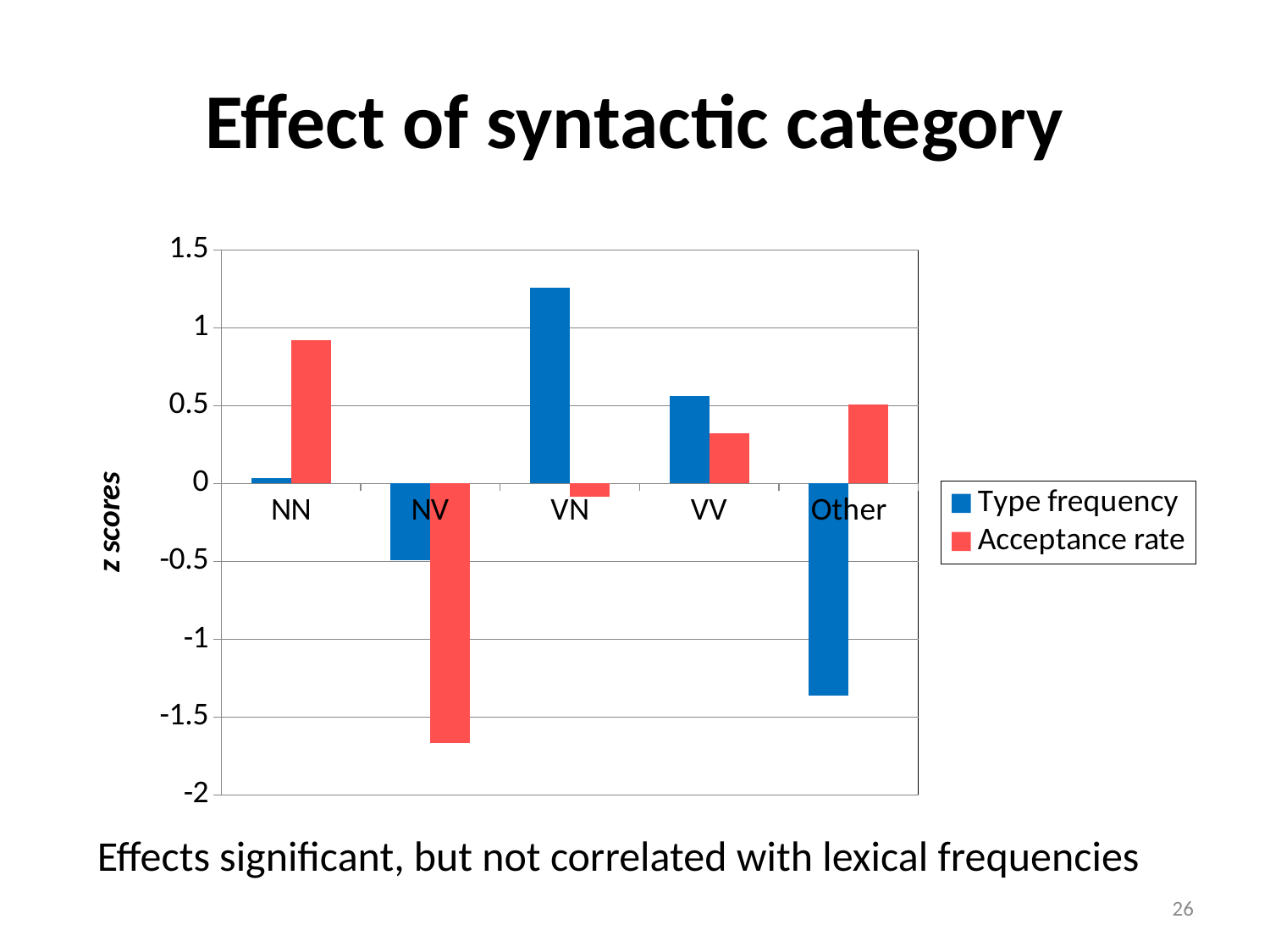

# Effect of syntactic category

### Chart

| Category | Type frequency | Acceptance rate |
|---|---|---|
| NN | 0.03762825 | 0.919821600000001 |
| NV | -0.494628780000001 | -1.6682048 |
| VN | 1.25558558 | -0.0842372 |
| VV | 0.564699770000001 | 0.323314400000001 |
| Other | -1.36328482 | 0.509306099999999 |
Effects significant, but not correlated with lexical frequencies
26